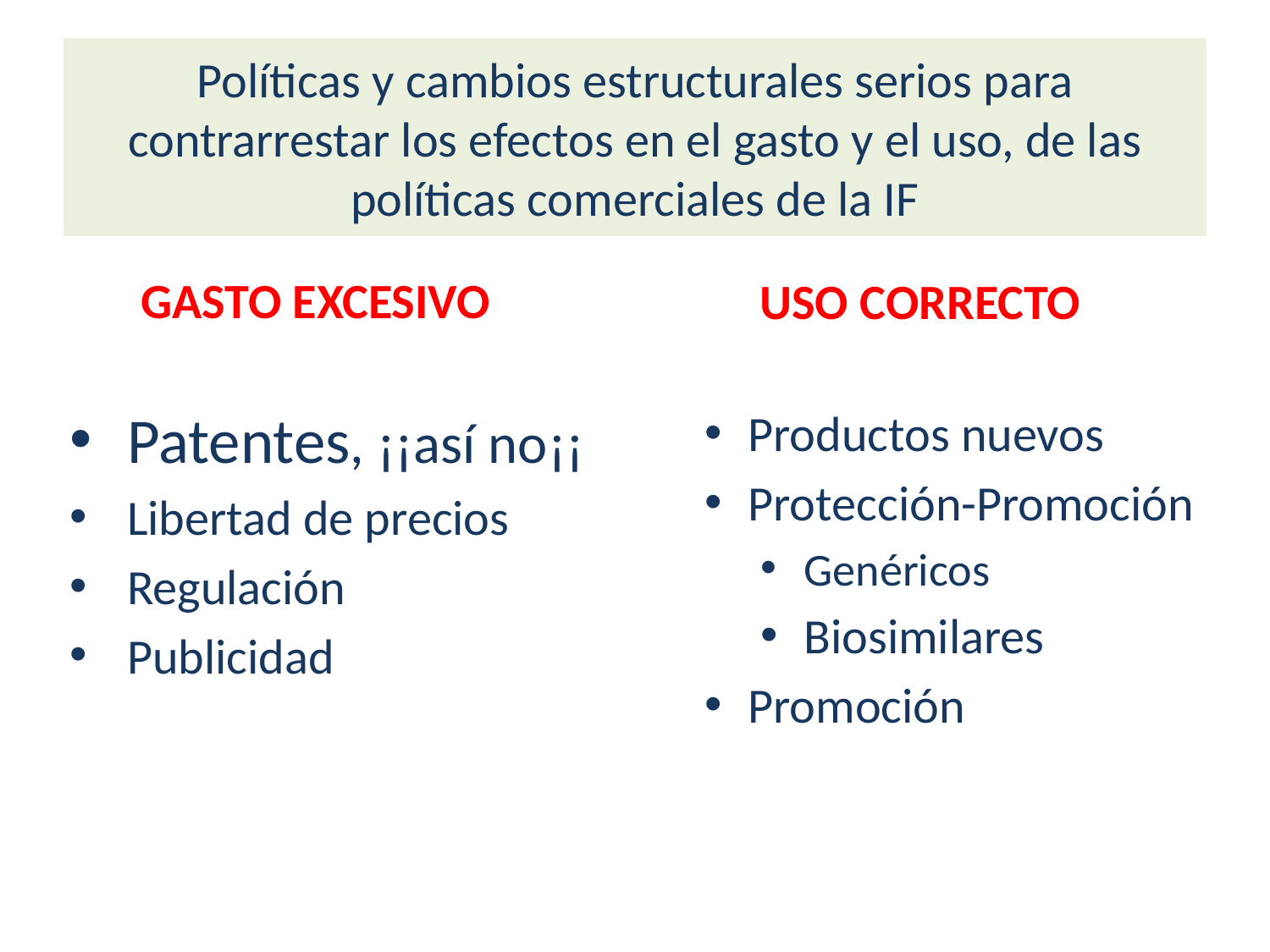

# Políticas y cambios estructurales serios para contrarrestar los efectos en el gasto y el uso, de las políticas comerciales de la IF
GASTO EXCESIVO

USO CORRECTO
Patentes, ¡¡así no¡¡
Libertad de precios
Regulación
Publicidad

Productos nuevos
Protección-Promoción
Genéricos
Biosimilares
Promoción